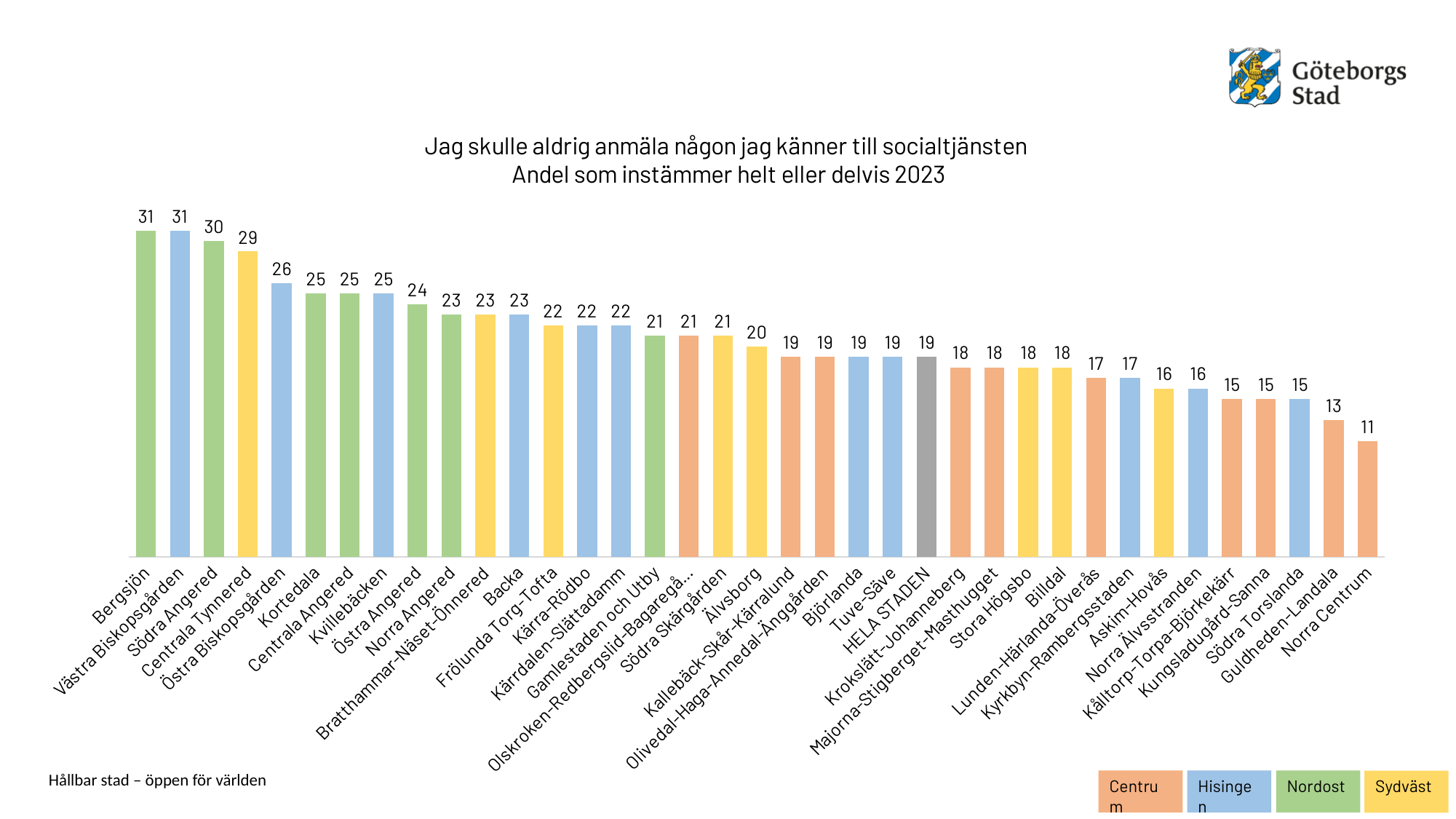

### Chart: Jag skulle aldrig anmäla någon jag känner till socialtjänsten Andel som instämmer helt eller delvis 2023

| Category | Jag skulle aldrig anmäla någon jag känner till socialtjänsten Andel som instämmer helt eller delvis 2023 |
|---|---|
| Bergsjön | 31.0 |
| Västra Biskopsgården | 31.0 |
| Södra Angered | 30.0 |
| Centrala Tynnered | 29.0 |
| Östra Biskopsgården | 26.0 |
| Kortedala | 25.0 |
| Centrala Angered | 25.0 |
| Kvillebäcken | 25.0 |
| Östra Angered | 24.0 |
| Norra Angered | 23.0 |
| Bratthammar-Näset-Önnered | 23.0 |
| Backa | 23.0 |
| Frölunda Torg-Tofta | 22.0 |
| Kärra-Rödbo | 22.0 |
| Kärrdalen-Slättadamm | 22.0 |
| Gamlestaden och Utby | 21.0 |
| Olskroken-Redbergslid-Bagaregården | 21.0 |
| Södra Skärgården | 21.0 |
| Älvsborg | 20.0 |
| Kallebäck-Skår-Kärralund | 19.0 |
| Olivedal-Haga-Annedal-Änggården | 19.0 |
| Björlanda | 19.0 |
| Tuve-Säve | 19.0 |
| HELA STADEN | 19.0 |
| Krokslätt-Johanneberg | 18.0 |
| Majorna-Stigberget-Masthugget | 18.0 |
| Stora Högsbo | 18.0 |
| Billdal | 18.0 |
| Lunden-Härlanda-Överås | 17.0 |
| Kyrkbyn-Rambergsstaden | 17.0 |
| Askim-Hovås | 16.0 |
| Norra Älvsstranden | 16.0 |
| Kålltorp-Torpa-Björkekärr | 15.0 |
| Kungsladugård-Sanna | 15.0 |
| Södra Torslanda | 15.0 |
| Guldheden-Landala | 13.0 |
| Norra Centrum | 11.0 |
Centrum
Hisingen
Nordost
Sydväst